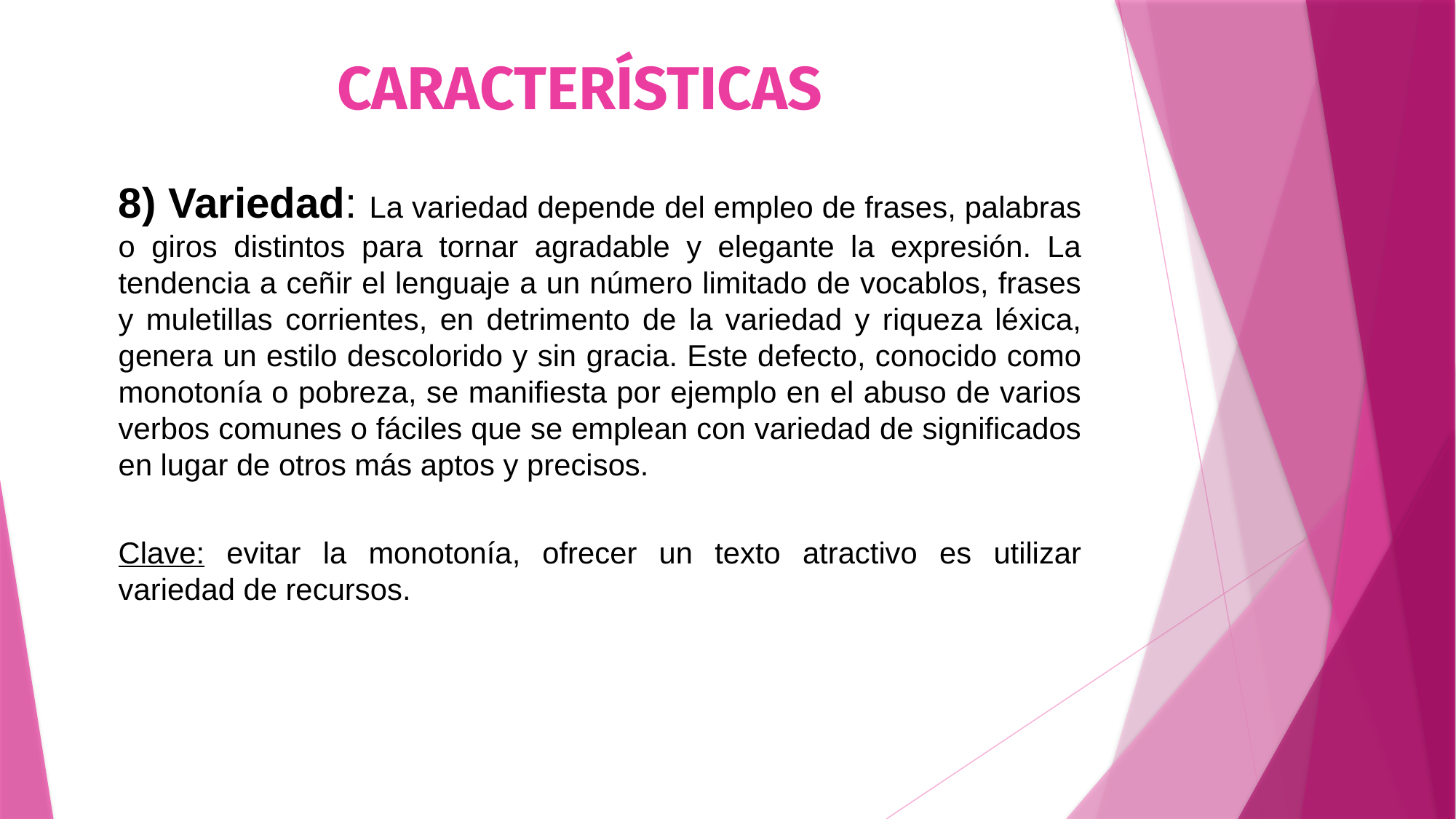

# CARACTERÍSTICAS
8) Variedad: La variedad depende del empleo de frases, palabras o giros distintos para tornar agradable y elegante la expresión. La tendencia a ceñir el lenguaje a un número limitado de vocablos, frases y muletillas corrientes, en detrimento de la variedad y riqueza léxica, genera un estilo descolorido y sin gracia. Este defecto, conocido como monotonía o pobreza, se manifiesta por ejemplo en el abuso de varios verbos comunes o fáciles que se emplean con variedad de significados en lugar de otros más aptos y precisos.
Clave: evitar la monotonía, ofrecer un texto atractivo es utilizar variedad de recursos.